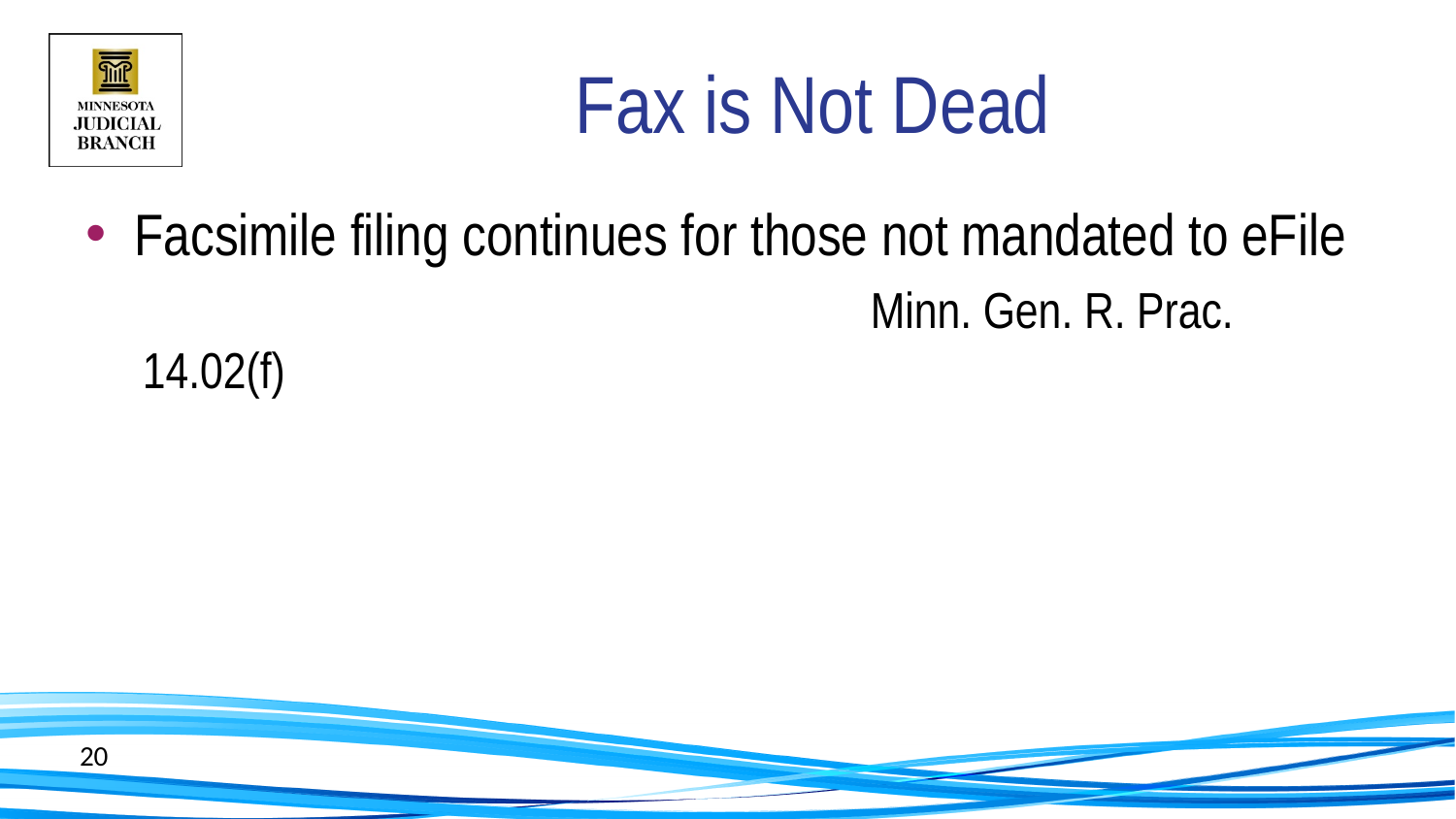

# Fax is Not Dead
Facsimile filing continues for those not mandated to eFile
					Minn. Gen. R. Prac. 14.02(f)

20